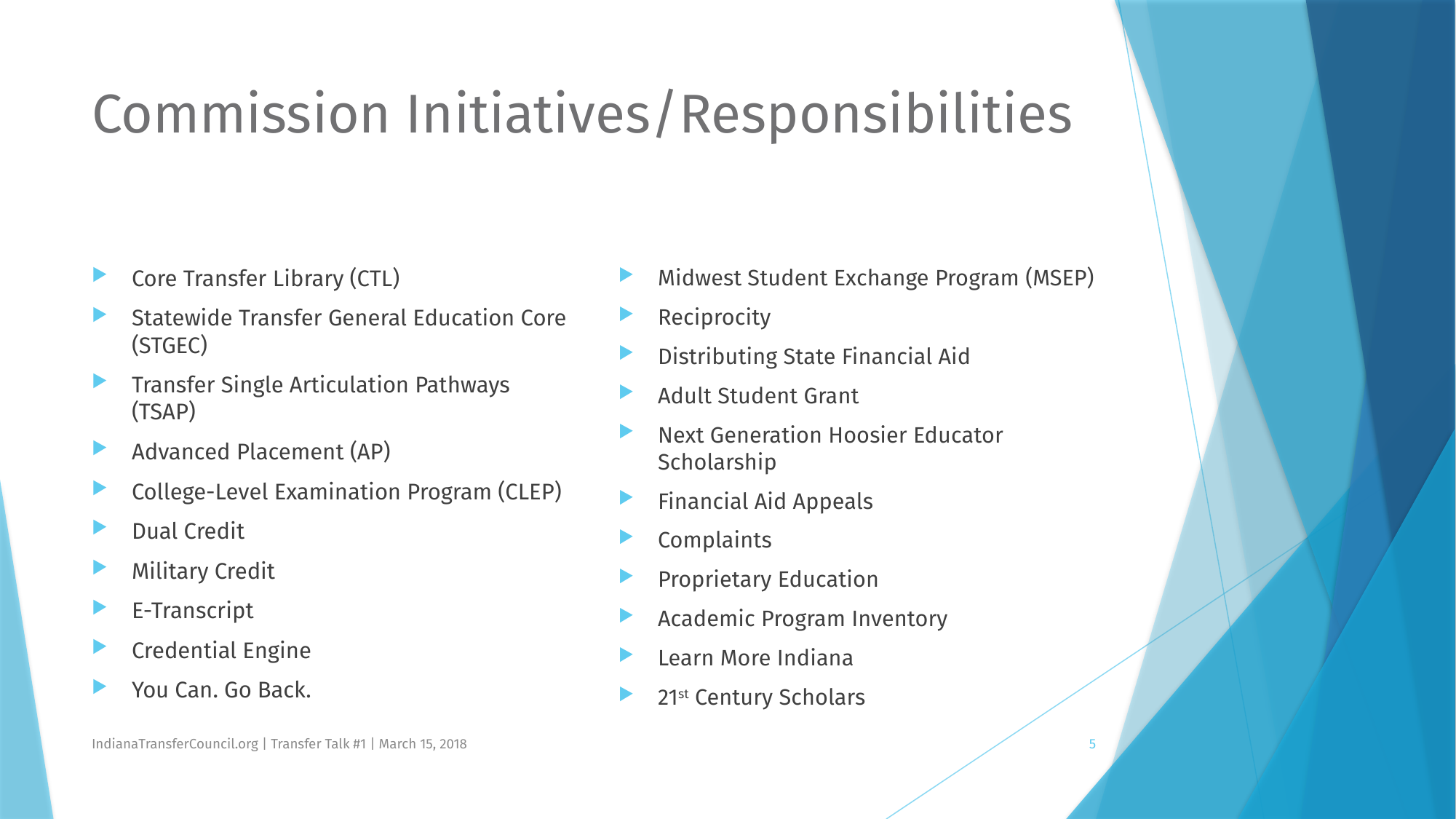

# Commission Initiatives/Responsibilities
Core Transfer Library (CTL)
Statewide Transfer General Education Core (STGEC)
Transfer Single Articulation Pathways (TSAP)
Advanced Placement (AP)
College-Level Examination Program (CLEP)
Dual Credit
Military Credit
E-Transcript
Credential Engine
You Can. Go Back.
Midwest Student Exchange Program (MSEP)
Reciprocity
Distributing State Financial Aid
Adult Student Grant
Next Generation Hoosier Educator Scholarship
Financial Aid Appeals
Complaints
Proprietary Education
Academic Program Inventory
Learn More Indiana
21st Century Scholars
IndianaTransferCouncil.org | Transfer Talk #1 | March 15, 2018
5